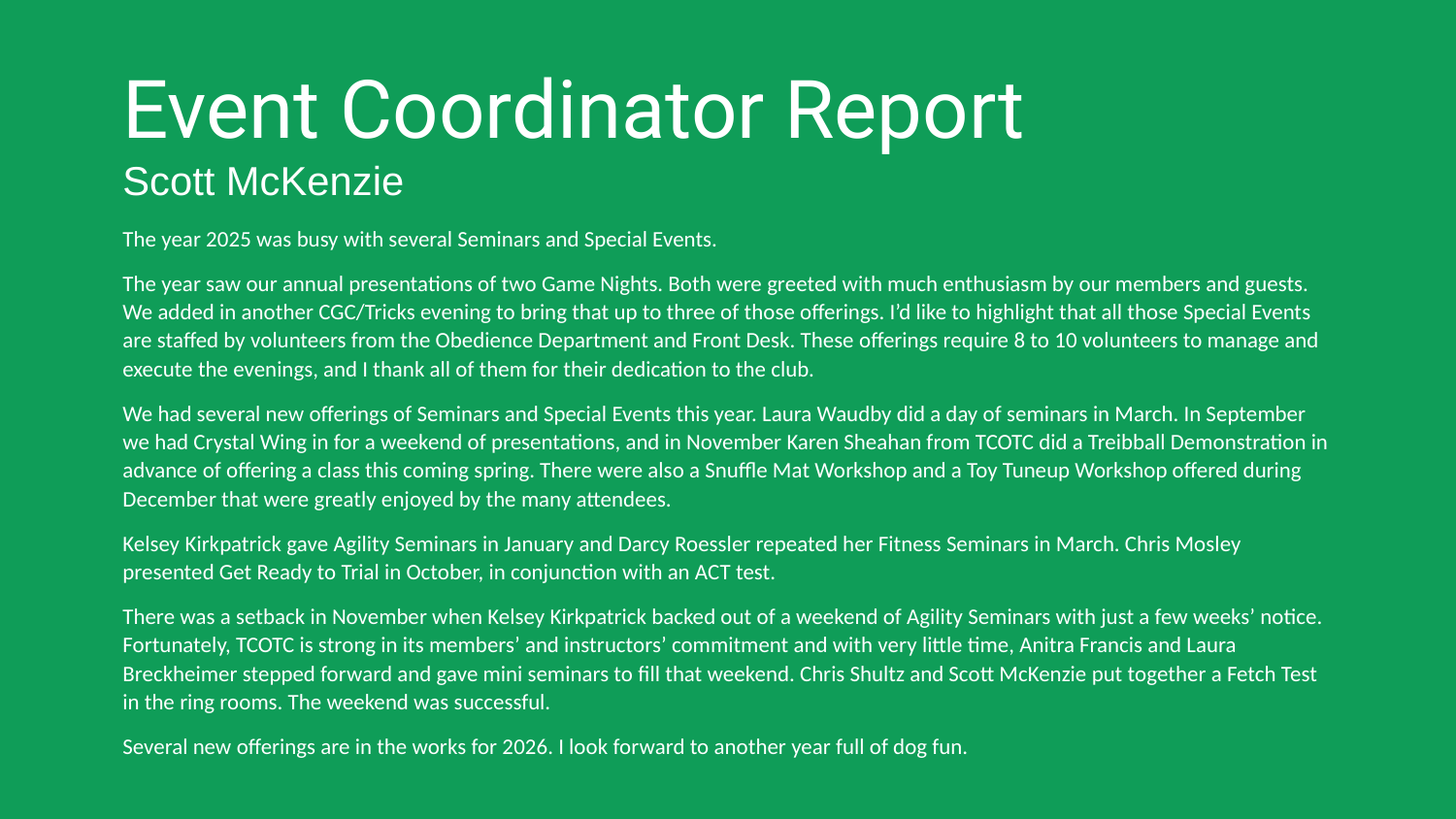

# Event Coordinator Report
Scott McKenzie
The year 2025 was busy with several Seminars and Special Events.
The year saw our annual presentations of two Game Nights. Both were greeted with much enthusiasm by our members and guests. We added in another CGC/Tricks evening to bring that up to three of those offerings. I’d like to highlight that all those Special Events are staffed by volunteers from the Obedience Department and Front Desk. These offerings require 8 to 10 volunteers to manage and execute the evenings, and I thank all of them for their dedication to the club.
We had several new offerings of Seminars and Special Events this year. Laura Waudby did a day of seminars in March. In September we had Crystal Wing in for a weekend of presentations, and in November Karen Sheahan from TCOTC did a Treibball Demonstration in advance of offering a class this coming spring. There were also a Snuffle Mat Workshop and a Toy Tuneup Workshop offered during December that were greatly enjoyed by the many attendees.
Kelsey Kirkpatrick gave Agility Seminars in January and Darcy Roessler repeated her Fitness Seminars in March. Chris Mosley presented Get Ready to Trial in October, in conjunction with an ACT test.
There was a setback in November when Kelsey Kirkpatrick backed out of a weekend of Agility Seminars with just a few weeks’ notice. Fortunately, TCOTC is strong in its members’ and instructors’ commitment and with very little time, Anitra Francis and Laura Breckheimer stepped forward and gave mini seminars to fill that weekend. Chris Shultz and Scott McKenzie put together a Fetch Test in the ring rooms. The weekend was successful.
Several new offerings are in the works for 2026. I look forward to another year full of dog fun.